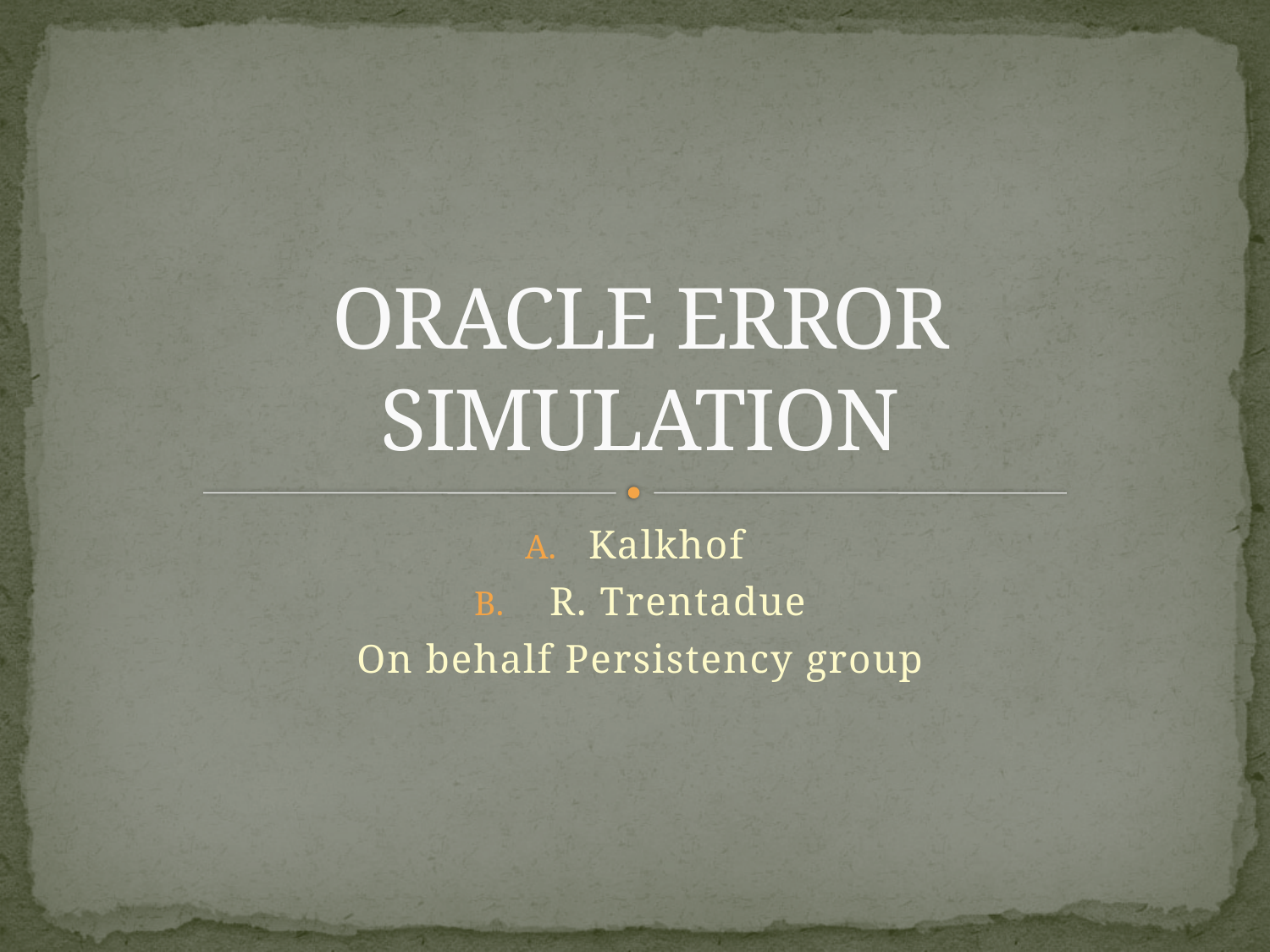

# ORACLE ERROR SIMULATION
Kalkhof
 R. Trentadue
On behalf Persistency group